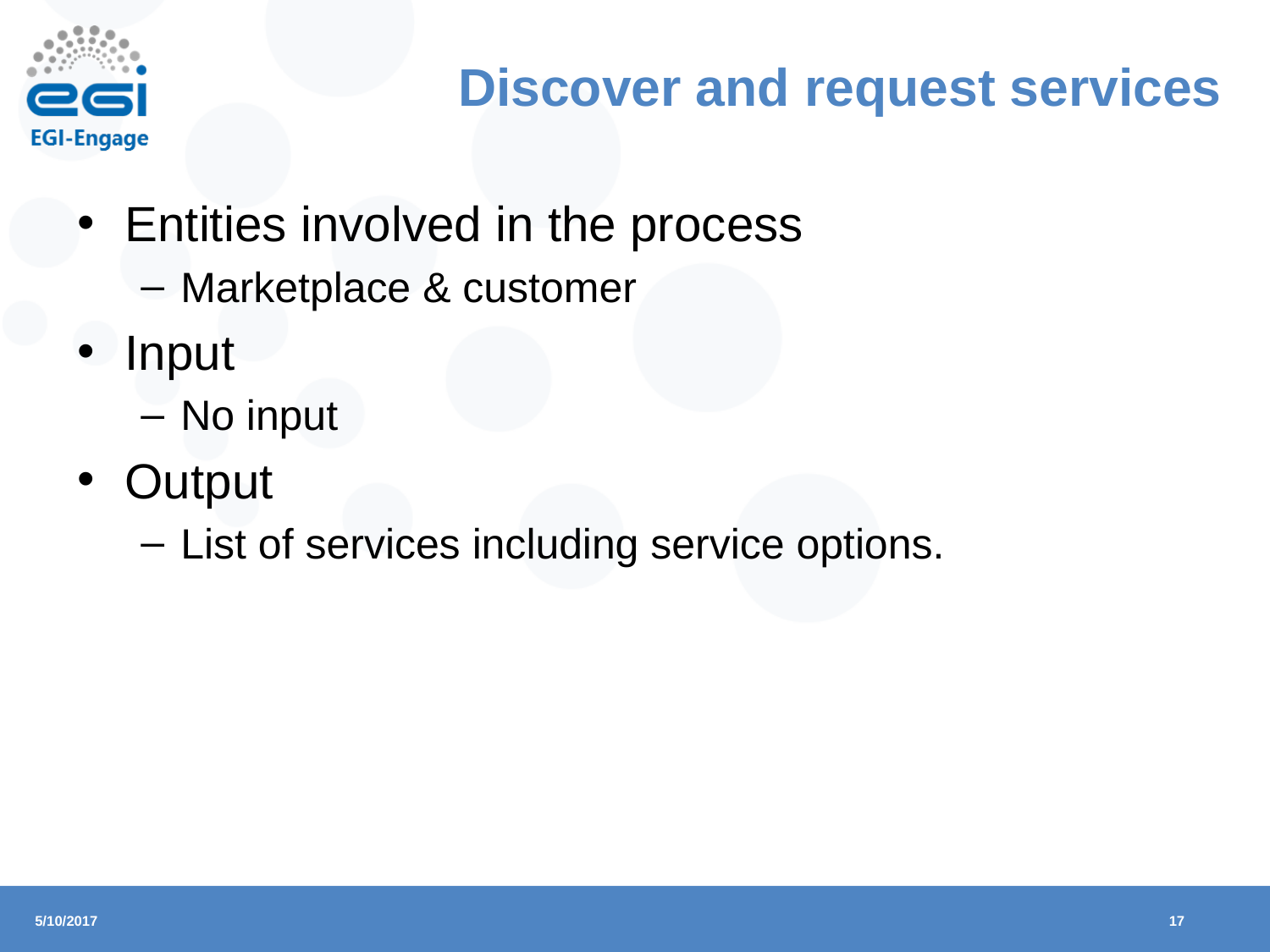

# Discover and request services
Entities involved in the process
Marketplace & customer
Input
No input
Output
List of services including service options.